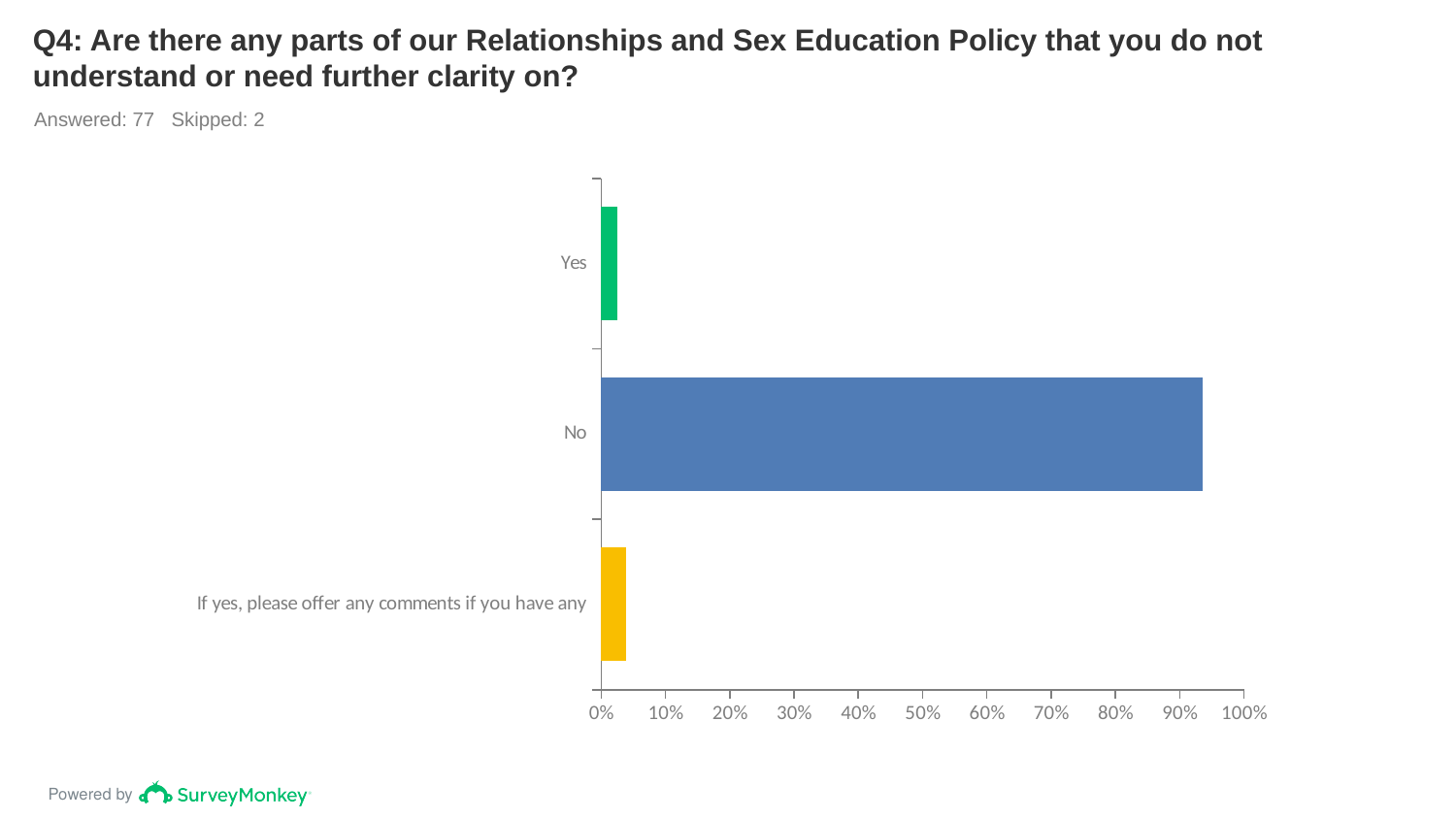

# Q4: Are there any parts of our Relationships and Sex Education Policy that you do not understand or need further clarity on?
Answered: 77   Skipped: 2

### Chart

| Category |   |
|---|---|
| Yes | 0.026 |
| No | 0.9351 |
| If yes, please offer any comments if you have any | 0.039 |